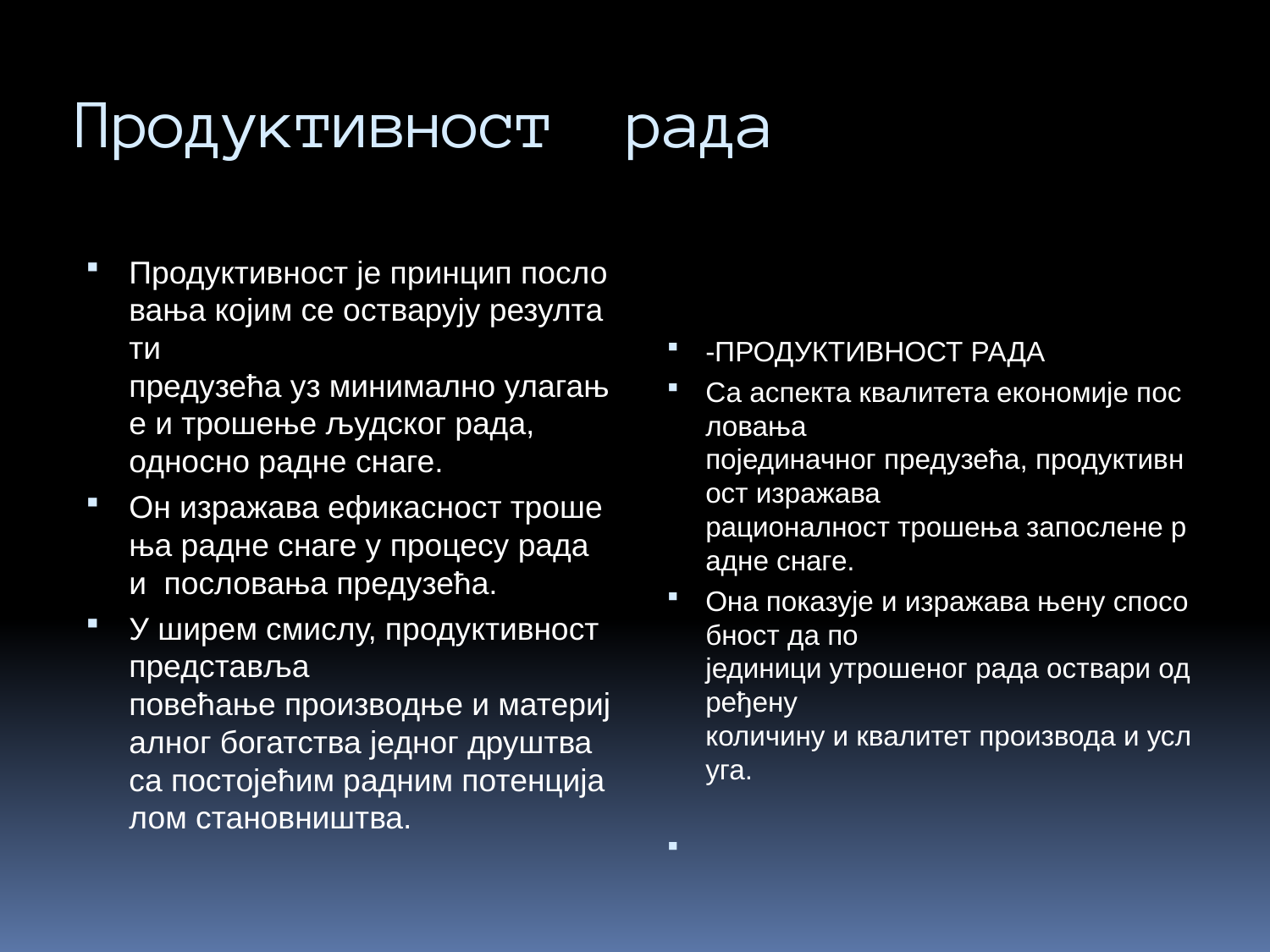

# Продуктивност  рада
Продуктивност је принцип пословања којим се остварују резултати предузећа уз минимално улагање и трошење људског рада, односно радне снаге.
Он изражава ефикасност трошења радне снаге у процесу рада и  пословања предузећа.
У ширем смислу, продуктивност представља  повећање производње и материјалног богатства једног друштва  са постојећим радним потенцијалом становништва.

-ПРОДУКТИВНОСТ РАДА
Са аспекта квалитета економије пословања  појединачног предузећа, продуктивност изражава  рационалност трошења запослене радне снаге.
Она показује и изражава њену способност да по  јединици утрошеног рада оствари одређену  количину и квалитет производа и услуга.